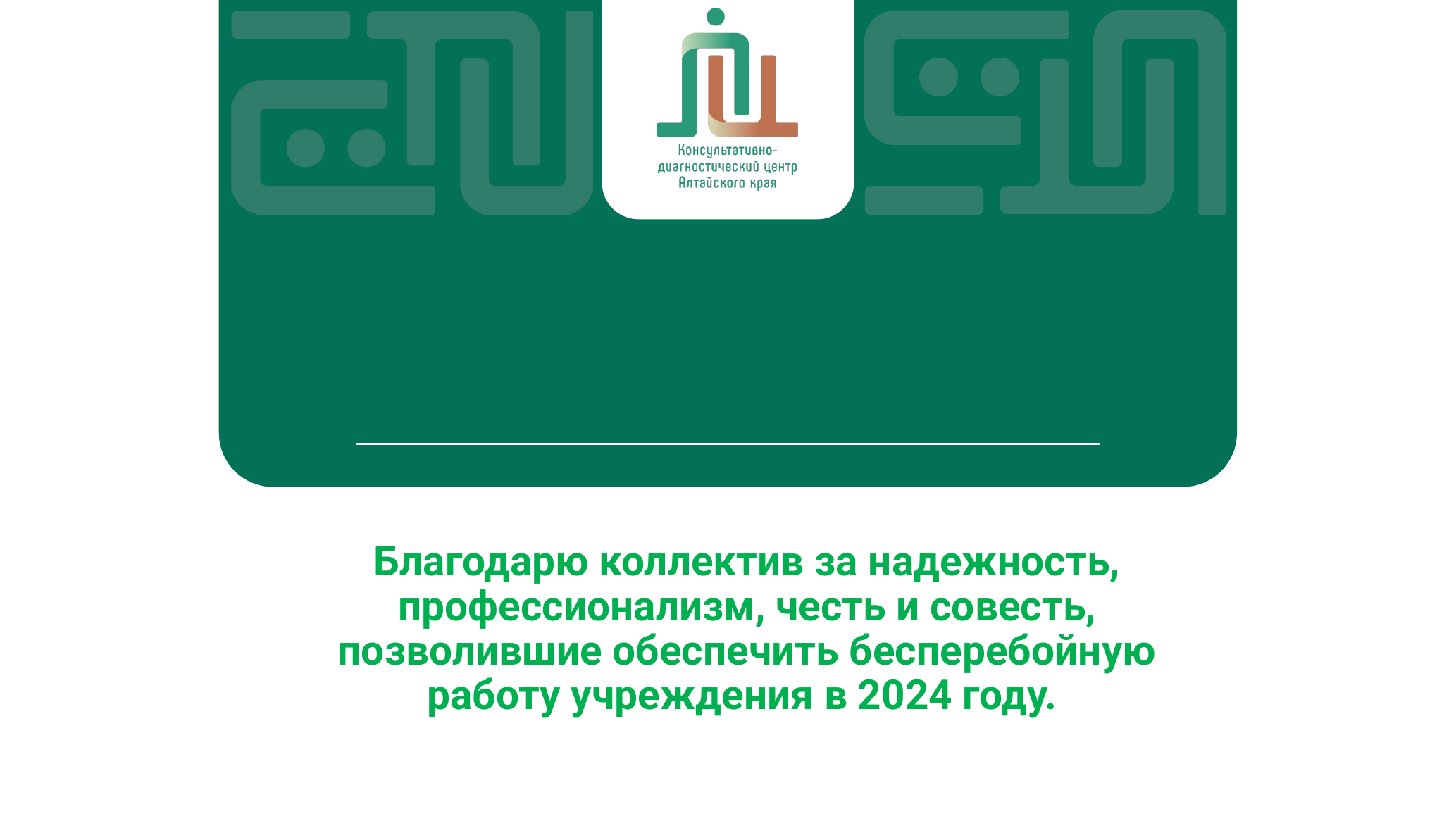

# Благодарю коллектив за надежность, профессионализм, честь и совесть, позволившие обеспечить бесперебойную работу учреждения в 2024 году.